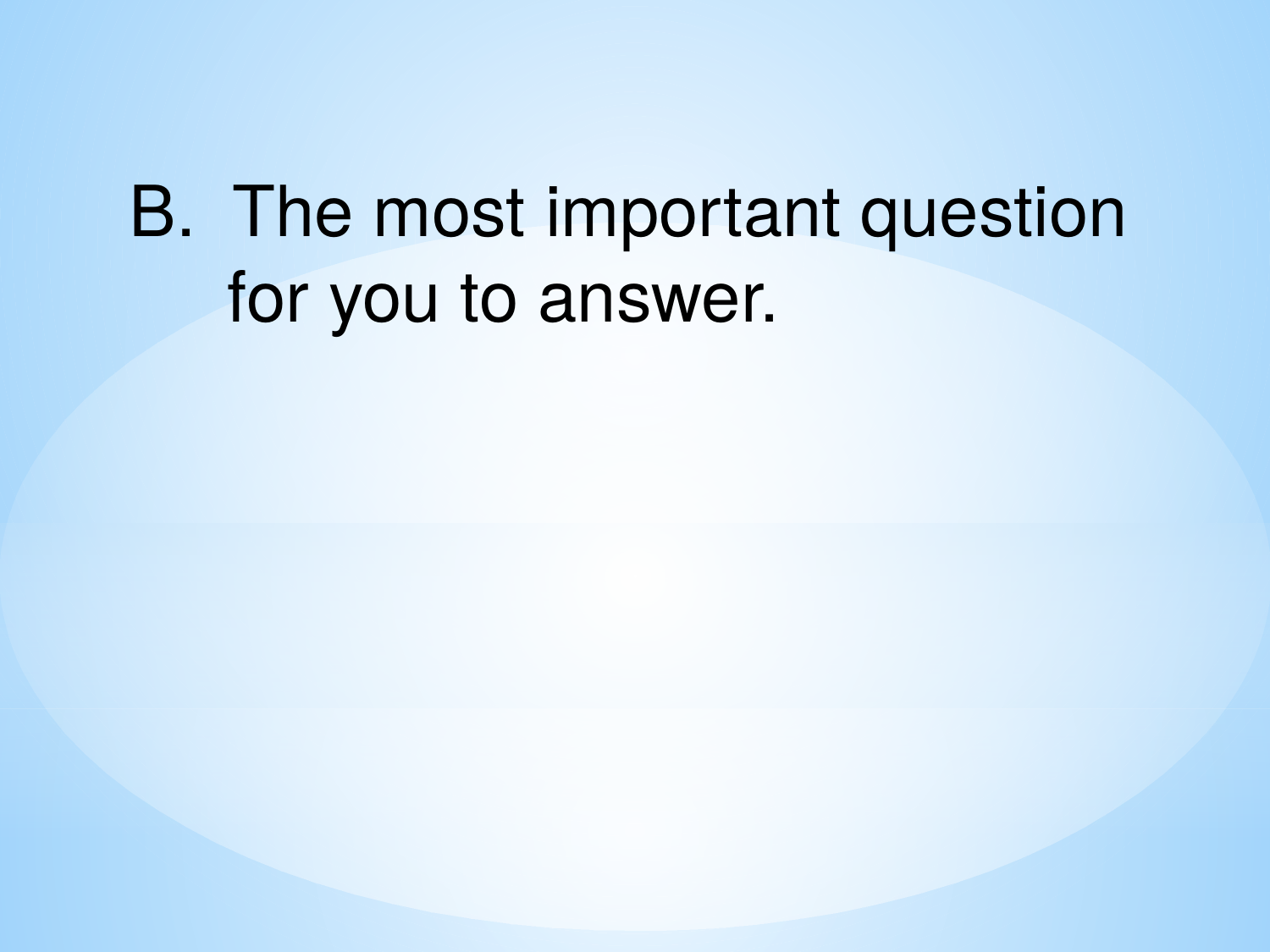

The most important question
     for you to answer.